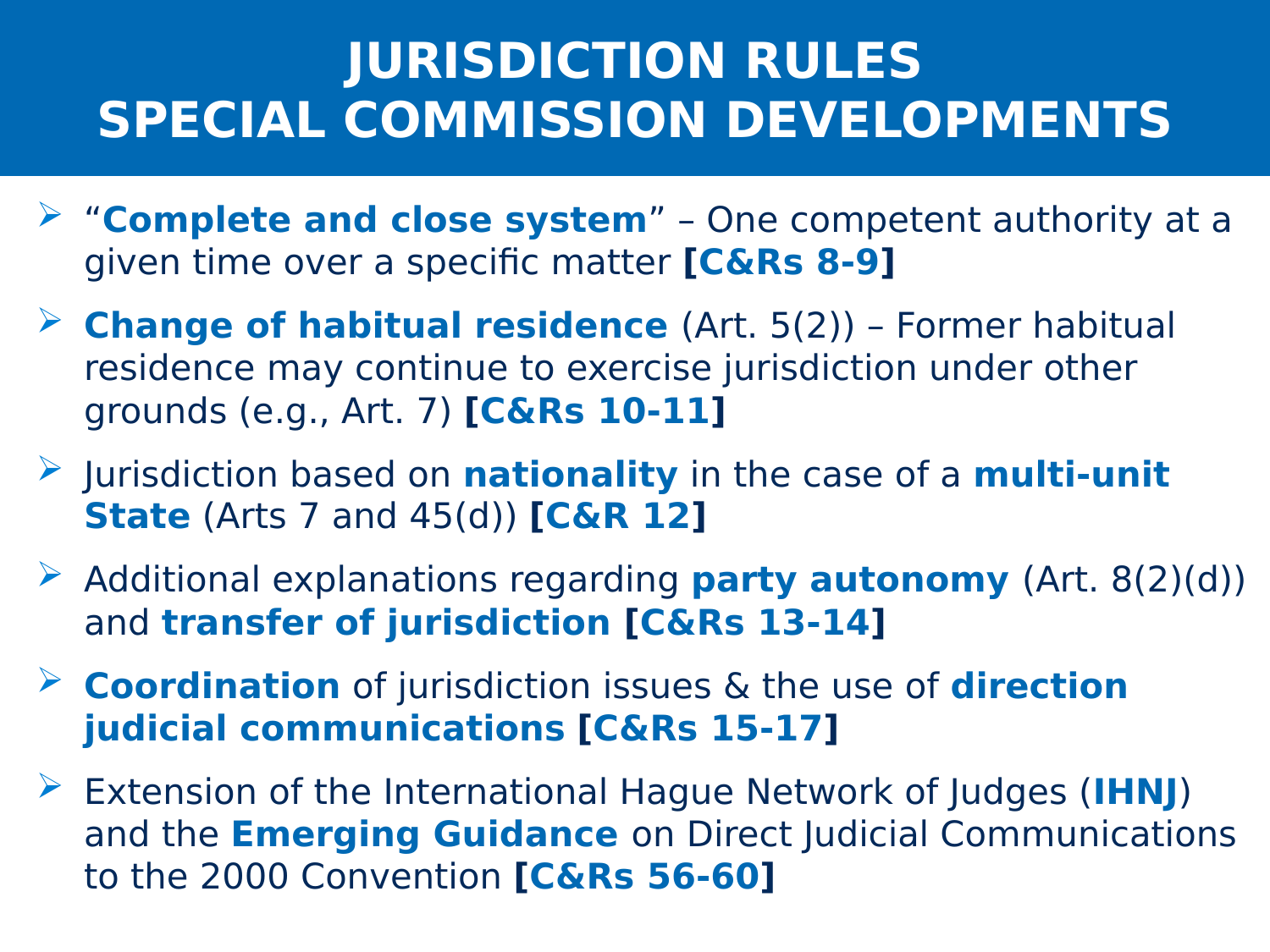

JURISDICTION RULES
SPECIAL COMMISSION DEVELOPMENTS
“Complete and close system” – One competent authority at a given time over a specific matter [C&Rs 8-9]
Change of habitual residence (Art. 5(2)) – Former habitual residence may continue to exercise jurisdiction under other grounds (e.g., Art. 7) [C&Rs 10-11]
Jurisdiction based on nationality in the case of a multi-unit State (Arts 7 and 45(d)) [C&R 12]
Additional explanations regarding party autonomy (Art. 8(2)(d)) and transfer of jurisdiction [C&Rs 13-14]
Coordination of jurisdiction issues & the use of direction judicial communications [C&Rs 15-17]
Extension of the International Hague Network of Judges (IHNJ) and the Emerging Guidance on Direct Judicial Communications to the 2000 Convention [C&Rs 56-60]